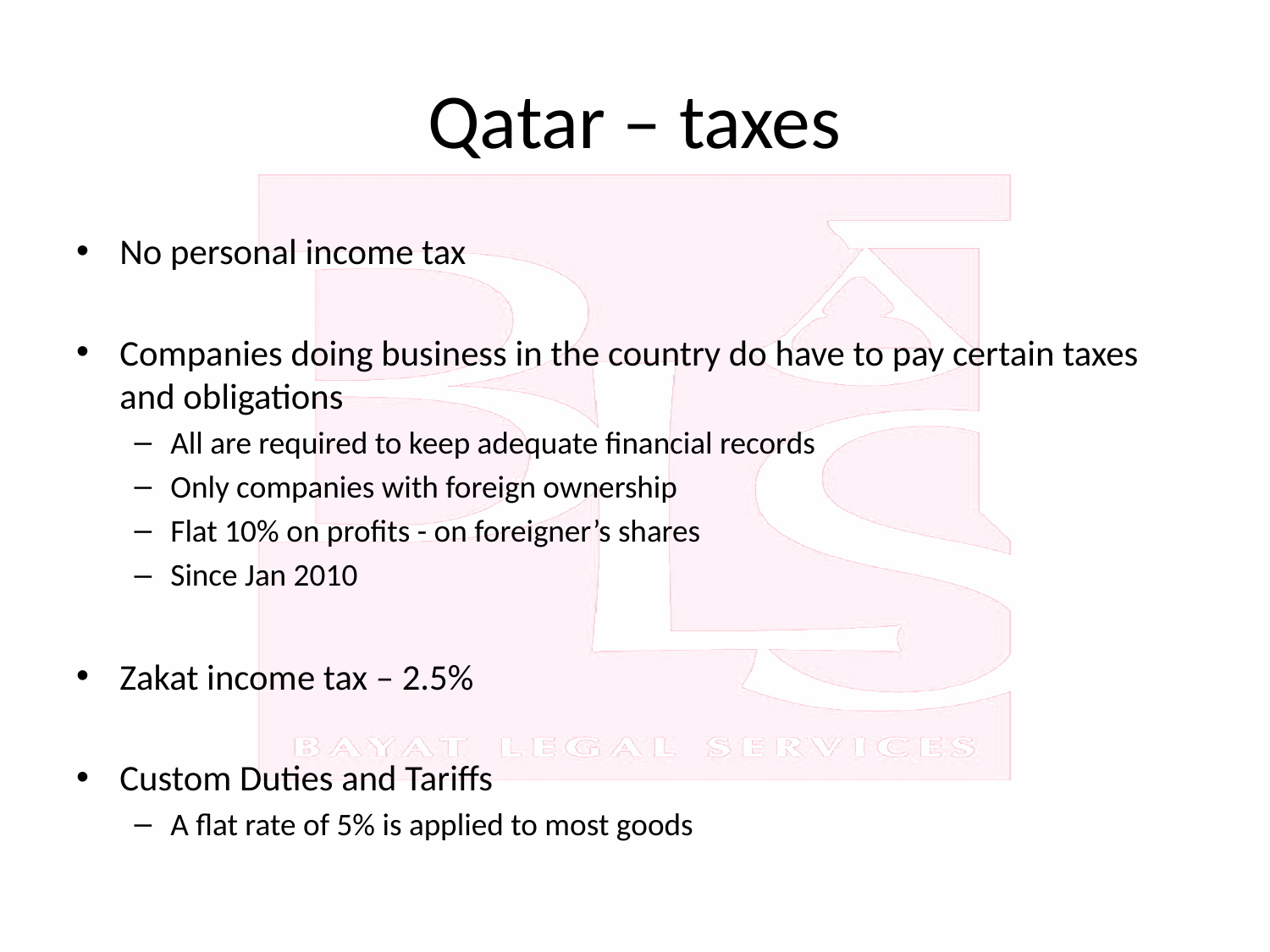

# Qatar – taxes
No personal income tax

Companies doing business in the country do have to pay certain taxes and obligations
All are required to keep adequate financial records
Only companies with foreign ownership
Flat 10% on profits - on foreigner’s shares
Since Jan 2010

Zakat income tax – 2.5%

Custom Duties and Tariffs
A flat rate of 5% is applied to most goods